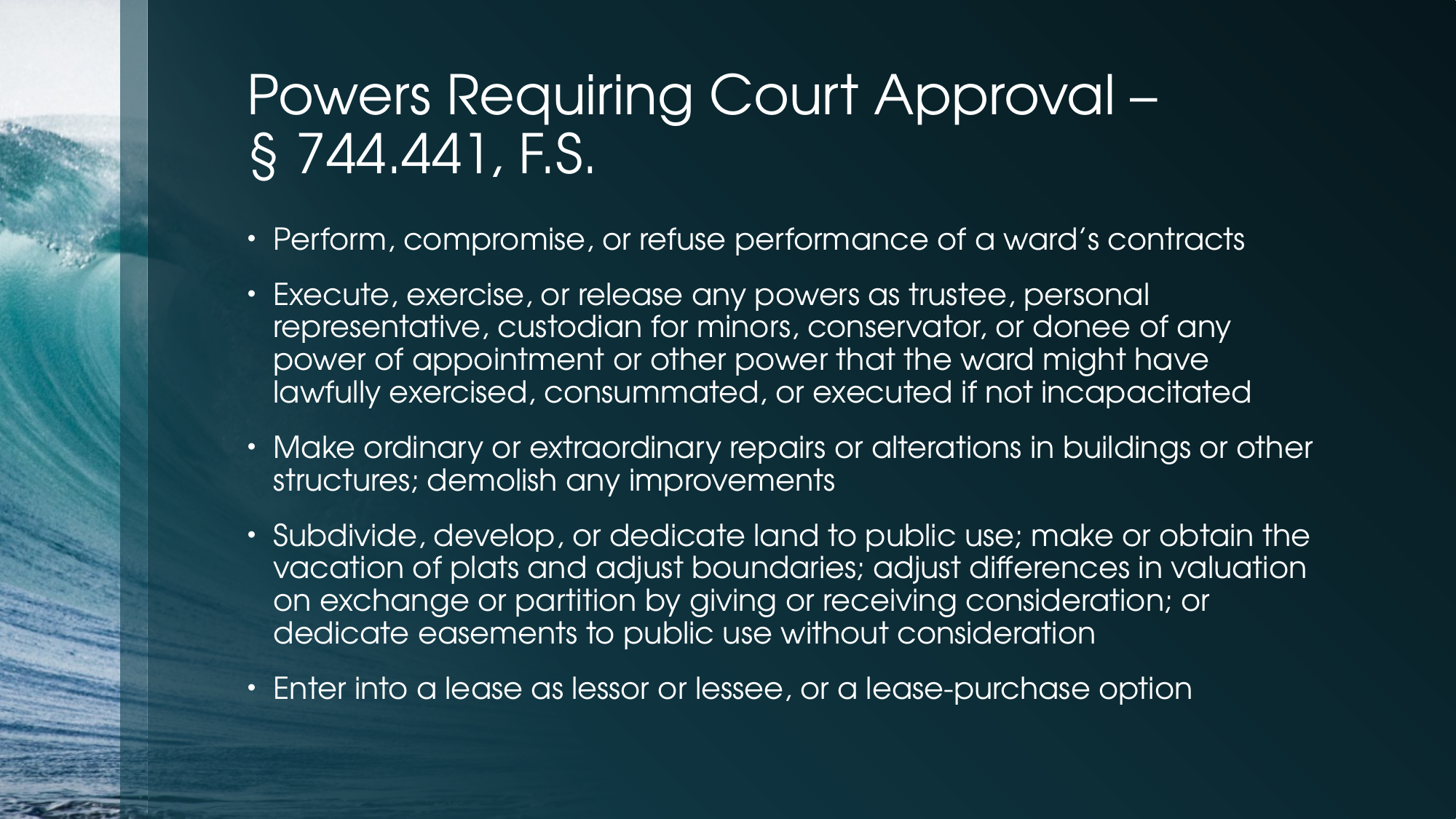

# Powers Requiring Court Approval – § 744.441, F.S.
Perform, compromise, or refuse performance of a ward’s contracts
Execute, exercise, or release any powers as trustee, personal representative, custodian for minors, conservator, or donee of any power of appointment or other power that the ward might have lawfully exercised, consummated, or executed if not incapacitated
Make ordinary or extraordinary repairs or alterations in buildings or other structures; demolish any improvements
Subdivide, develop, or dedicate land to public use; make or obtain the vacation of plats and adjust boundaries; adjust differences in valuation on exchange or partition by giving or receiving consideration; or dedicate easements to public use without consideration
Enter into a lease as lessor or lessee, or a lease-purchase option